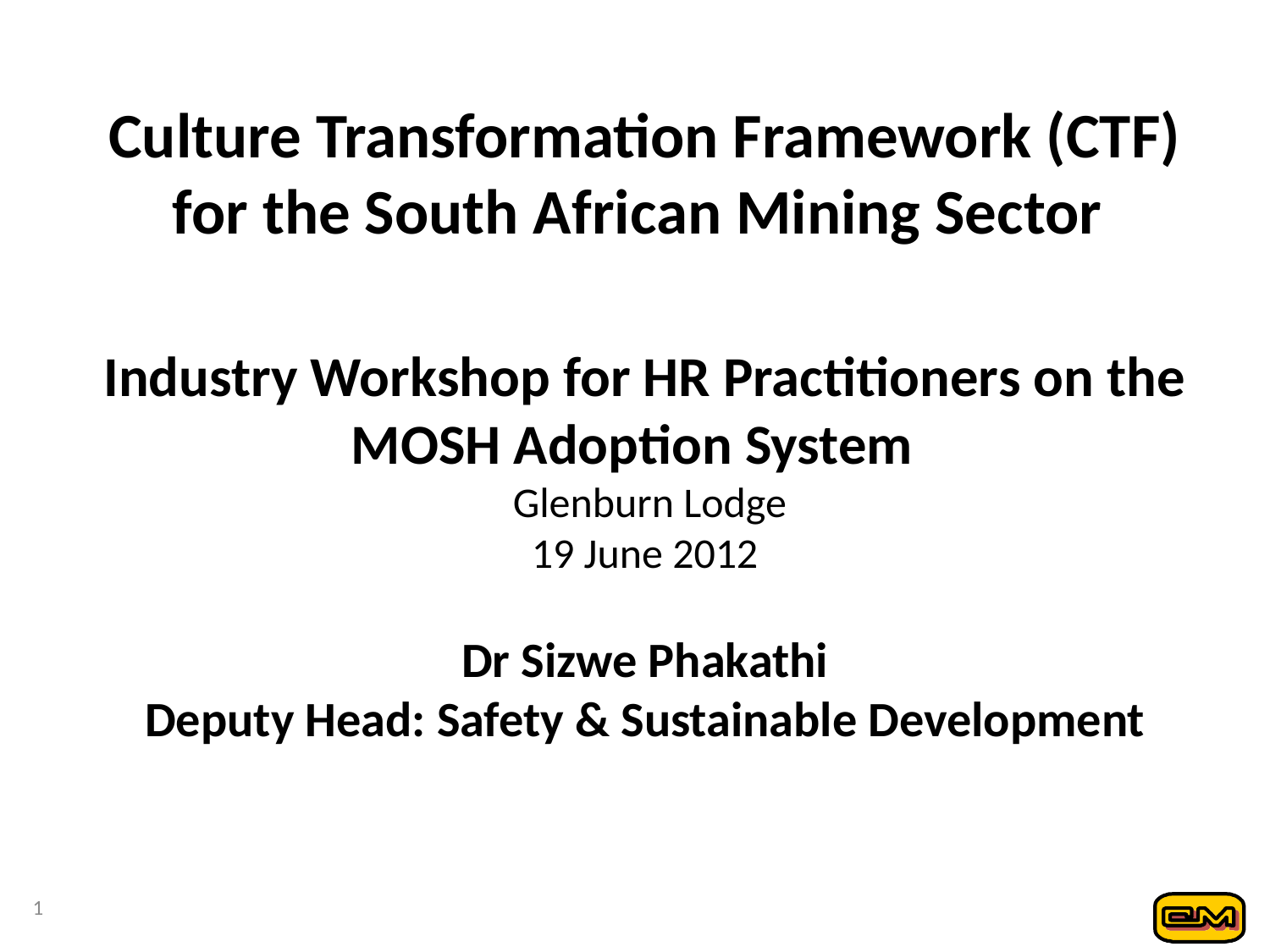

# Culture Transformation Framework (CTF) for the South African Mining Sector Industry Workshop for HR Practitioners on the MOSH Adoption System Glenburn Lodge 19 June 2012 Dr Sizwe Phakathi Deputy Head: Safety & Sustainable Development
1